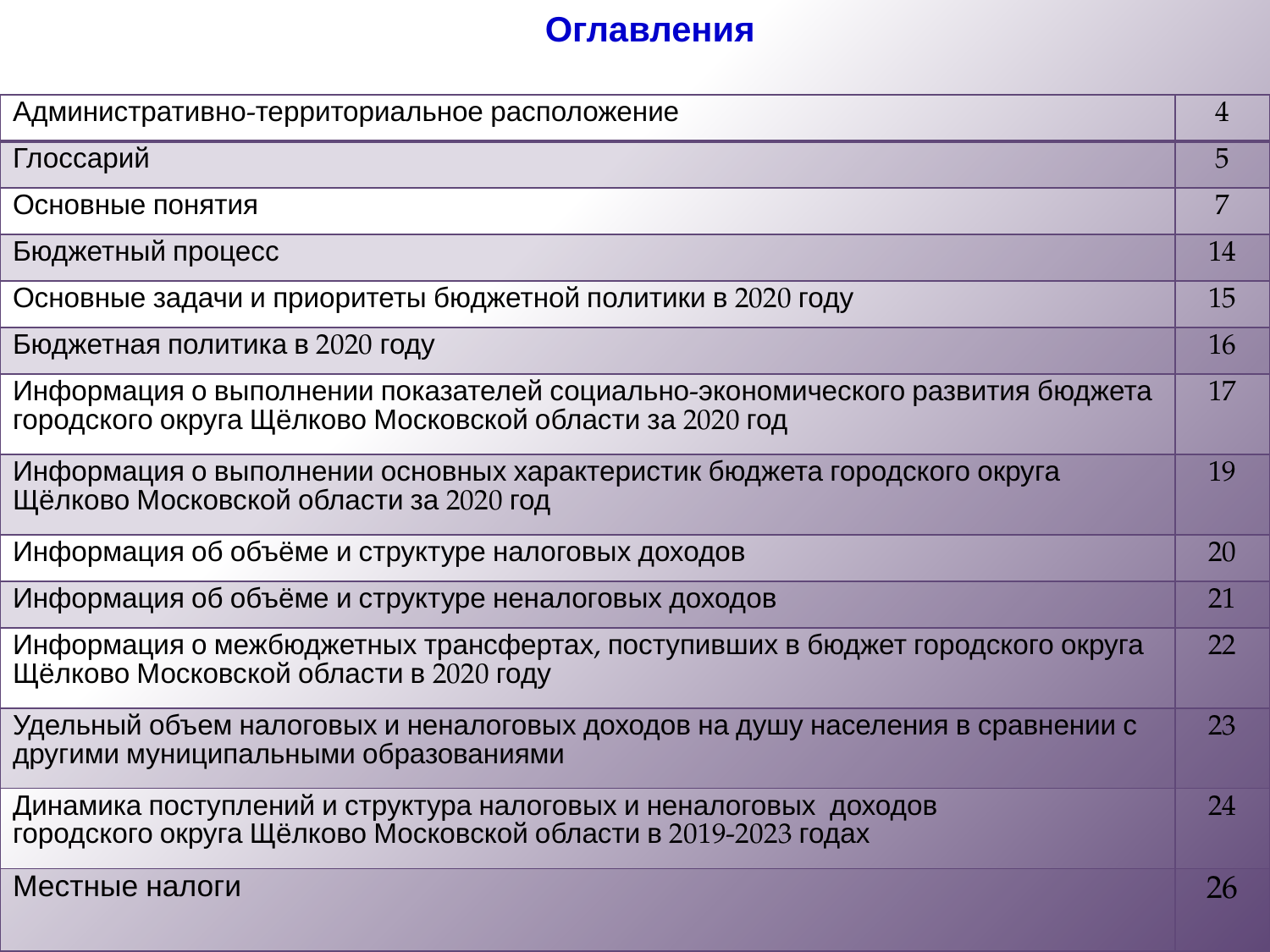

Оглавления
| Административно-территориальное расположение | 4 |
| --- | --- |
| Глоссарий | 5 |
| Основные понятия | 7 |
| Бюджетный процесс | 14 |
| Основные задачи и приоритеты бюджетной политики в 2020 году | 15 |
| Бюджетная политика в 2020 году | 16 |
| Информация о выполнении показателей социально-экономического развития бюджета городского округа Щёлково Московской области за 2020 год | 17 |
| Информация о выполнении основных характеристик бюджета городского округа Щёлково Московской области за 2020 год | 19 |
| Информация об объёме и структуре налоговых доходов | 20 |
| Информация об объёме и структуре неналоговых доходов | 21 |
| Информация о межбюджетных трансфертах, поступивших в бюджет городского округа Щёлково Московской области в 2020 году | 22 |
| Удельный объем налоговых и неналоговых доходов на душу населения в сравнении с другими муниципальными образованиями | 23 |
| Динамика поступлений и структура налоговых и неналоговых доходов городского округа Щёлково Московской области в 2019-2023 годах | 24 |
| Местные налоги | 26 |